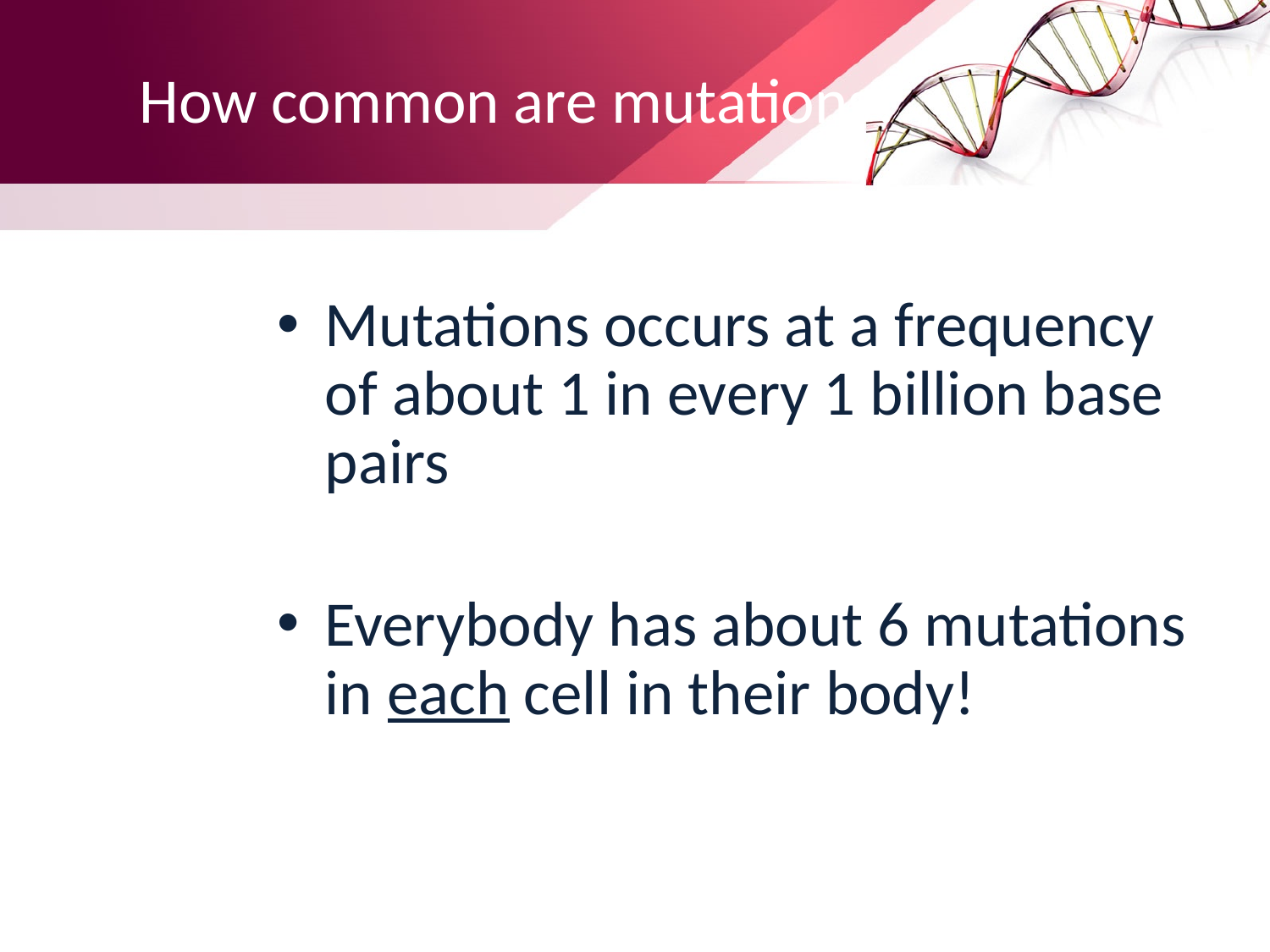

# How common are mutations?
Mutations occurs at a frequency of about 1 in every 1 billion base pairs

Everybody has about 6 mutations in each cell in their body!